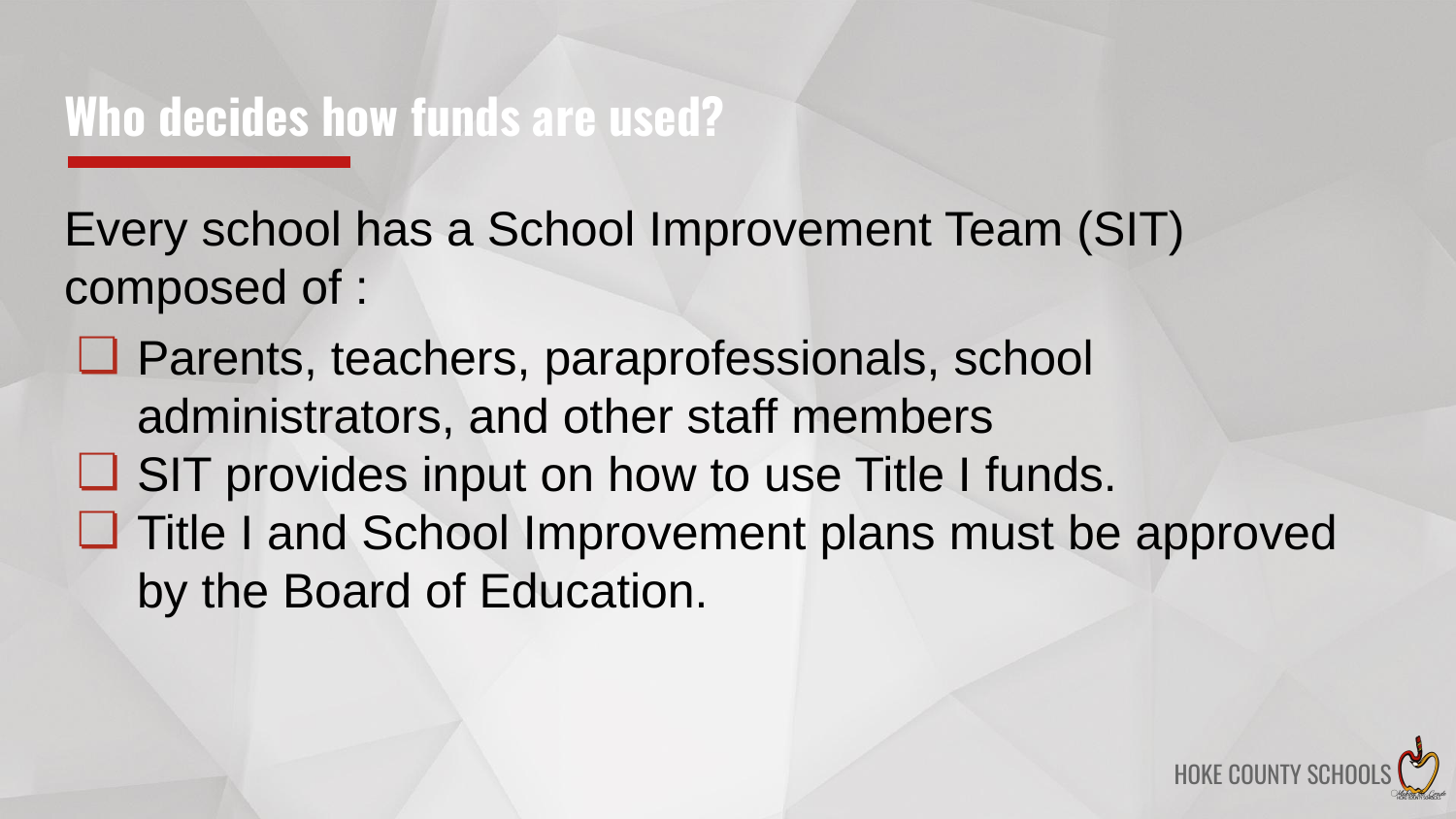

# Who decides how funds are used?
Every school has a School Improvement Team (SIT) composed of :
Parents, teachers, paraprofessionals, school administrators, and other staff members
SIT provides input on how to use Title I funds.
Title I and School Improvement plans must be approved by the Board of Education.